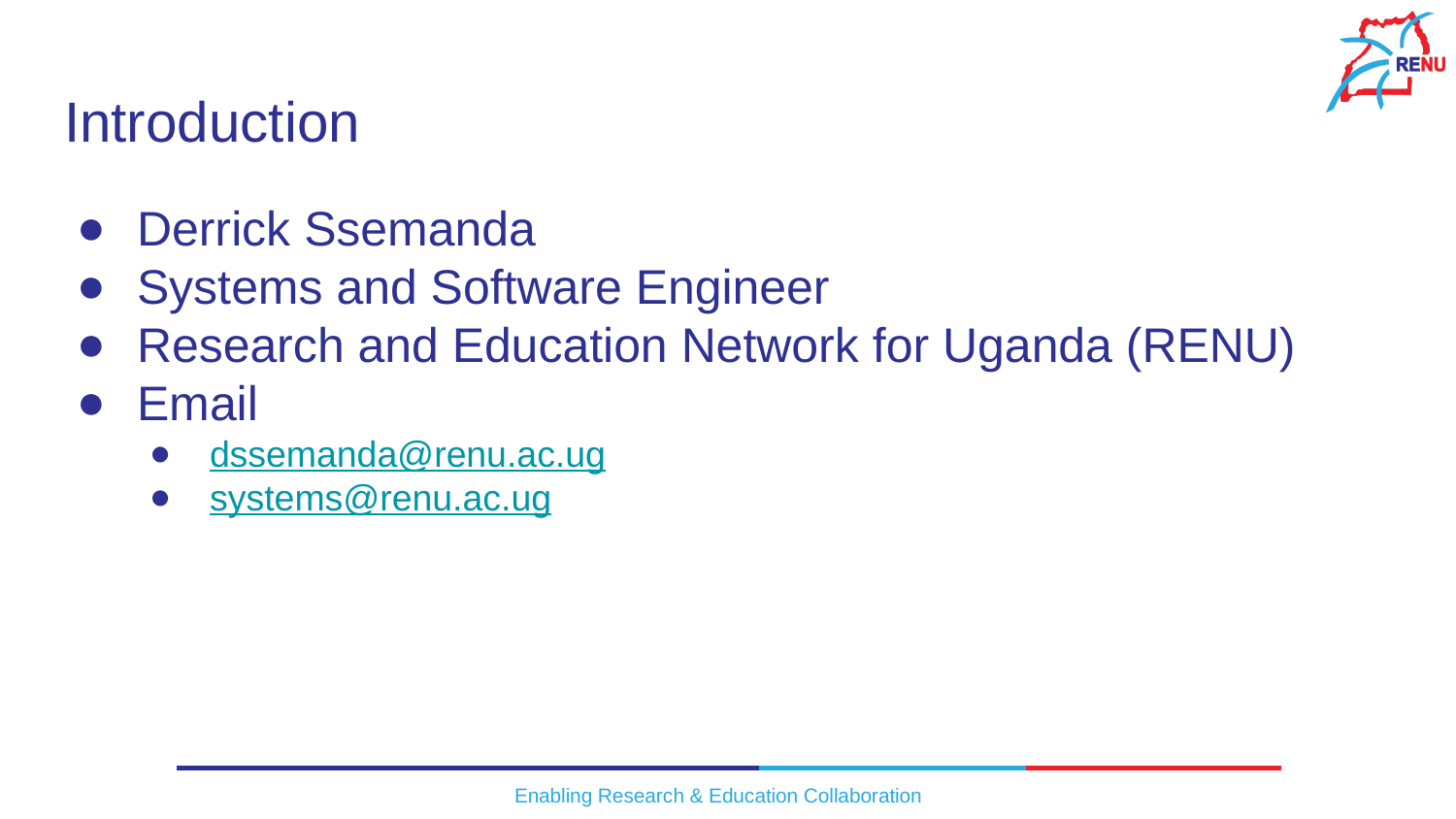

# Introduction
Derrick Ssemanda
Systems and Software Engineer
Research and Education Network for Uganda (RENU)
Email
dssemanda@renu.ac.ug
systems@renu.ac.ug